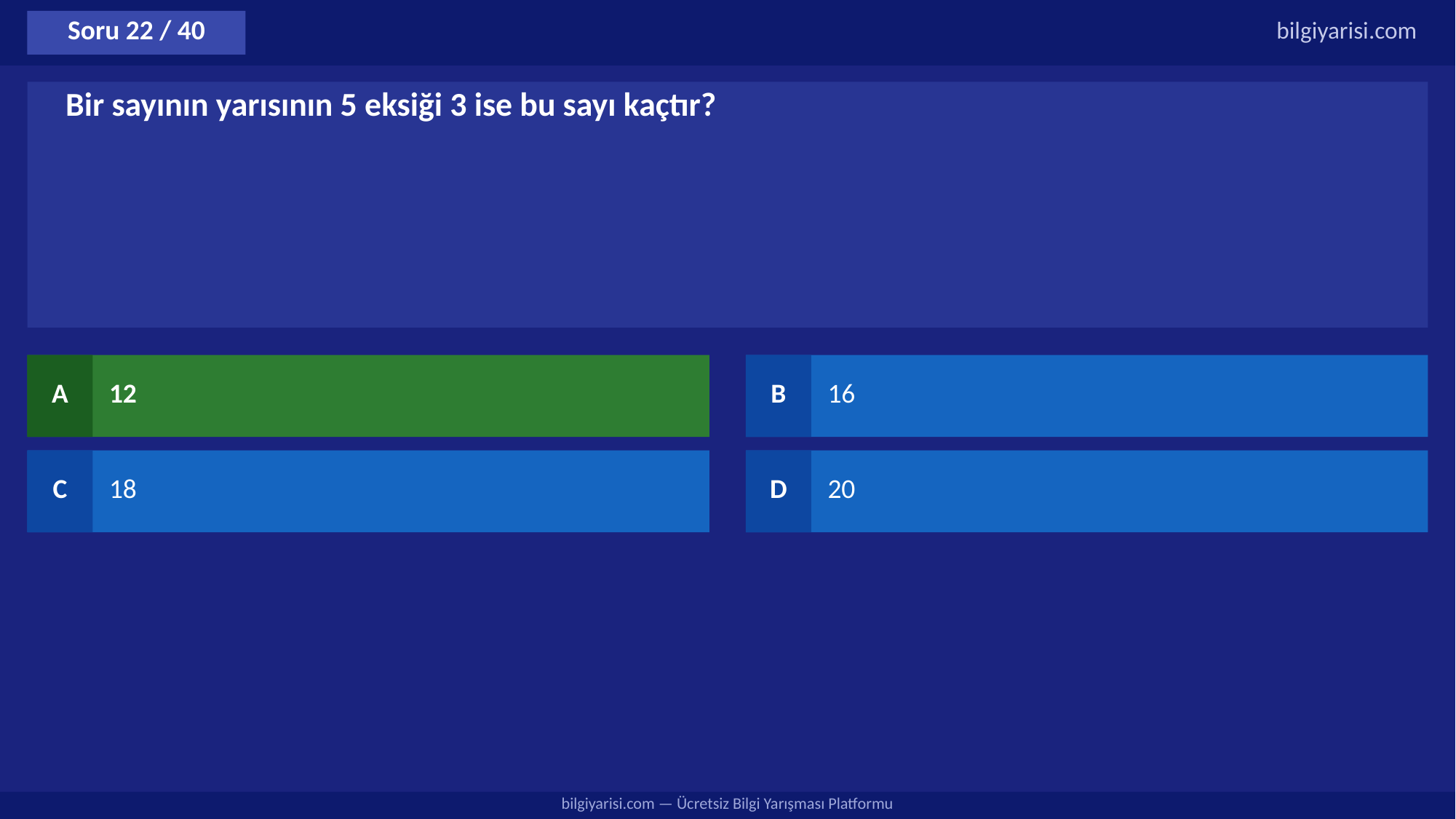

Soru 22 / 40
bilgiyarisi.com

Bir sayının yarısının 5 eksiği 3 ise bu sayı kaçtır?

A
12

B
16

C
18

D
20
bilgiyarisi.com — Ücretsiz Bilgi Yarışması Platformu